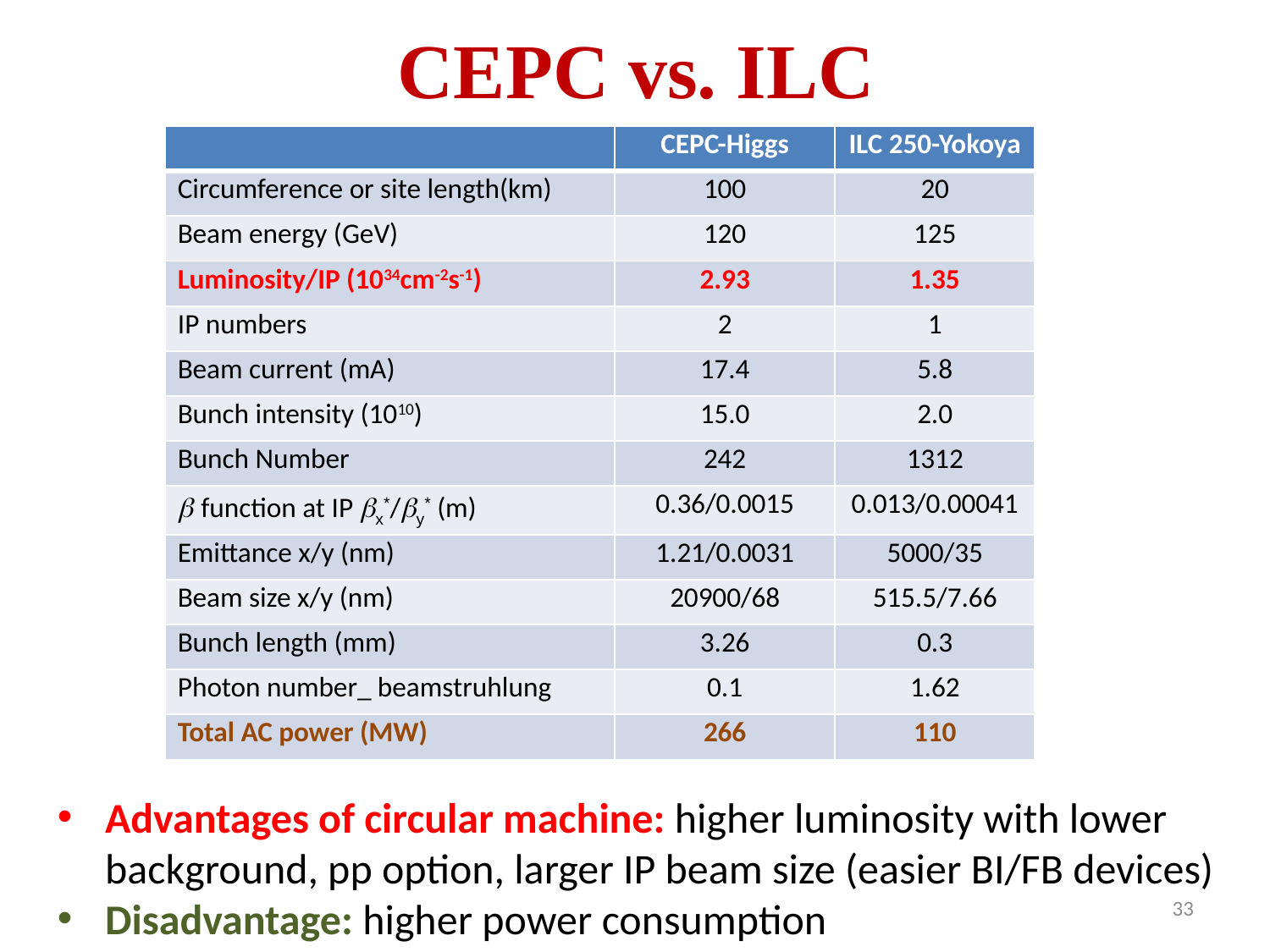

# CEPC vs. ILC
|  | CEPC-Higgs | ILC 250-Yokoya |
| --- | --- | --- |
| Circumference or site length(km) | 100 | 20 |
| Beam energy (GeV) | 120 | 125 |
| Luminosity/IP (1034cm-2s-1) | 2.93 | 1.35 |
| IP numbers | 2 | 1 |
| Beam current (mA) | 17.4 | 5.8 |
| Bunch intensity (1010) | 15.0 | 2.0 |
| Bunch Number | 242 | 1312 |
| β function at IP βx\*/βy\* (m) | 0.36/0.0015 | 0.013/0.00041 |
| Emittance x/y (nm) | 1.21/0.0031 | 5000/35 |
| Beam size x/y (nm) | 20900/68 | 515.5/7.66 |
| Bunch length (mm) | 3.26 | 0.3 |
| Photon number\_ beamstruhlung | 0.1 | 1.62 |
| Total AC power (MW) | 266 | 110 |
Advantages of circular machine: higher luminosity with lower background, pp option, larger IP beam size (easier BI/FB devices)
Disadvantage: higher power consumption
33